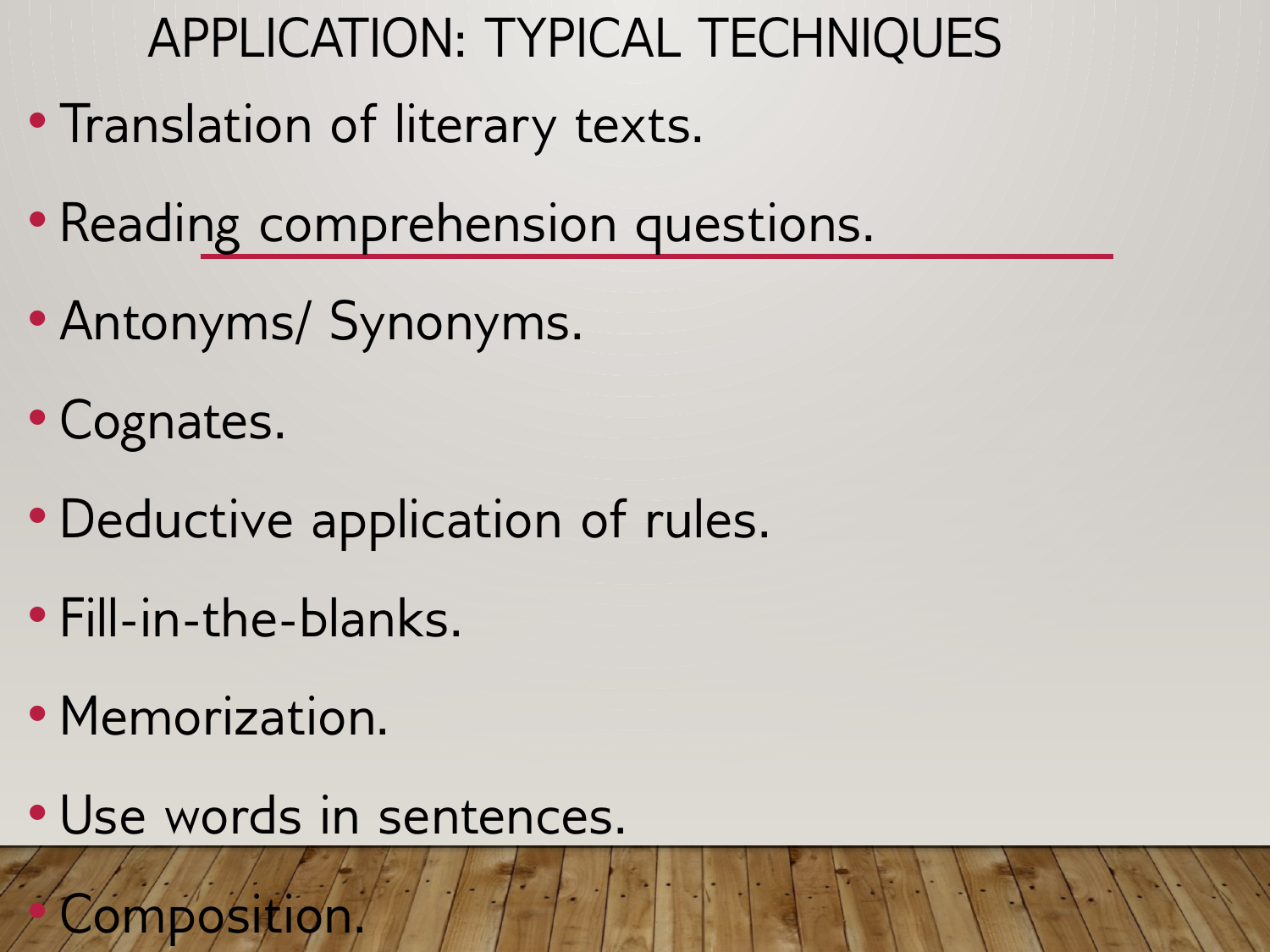

# Application: Typical techniques
Translation of literary texts.
Reading comprehension questions.
Antonyms/ Synonyms.
Cognates.
Deductive application of rules.
Fill-in-the-blanks.
Memorization.
Use words in sentences.
Composition.